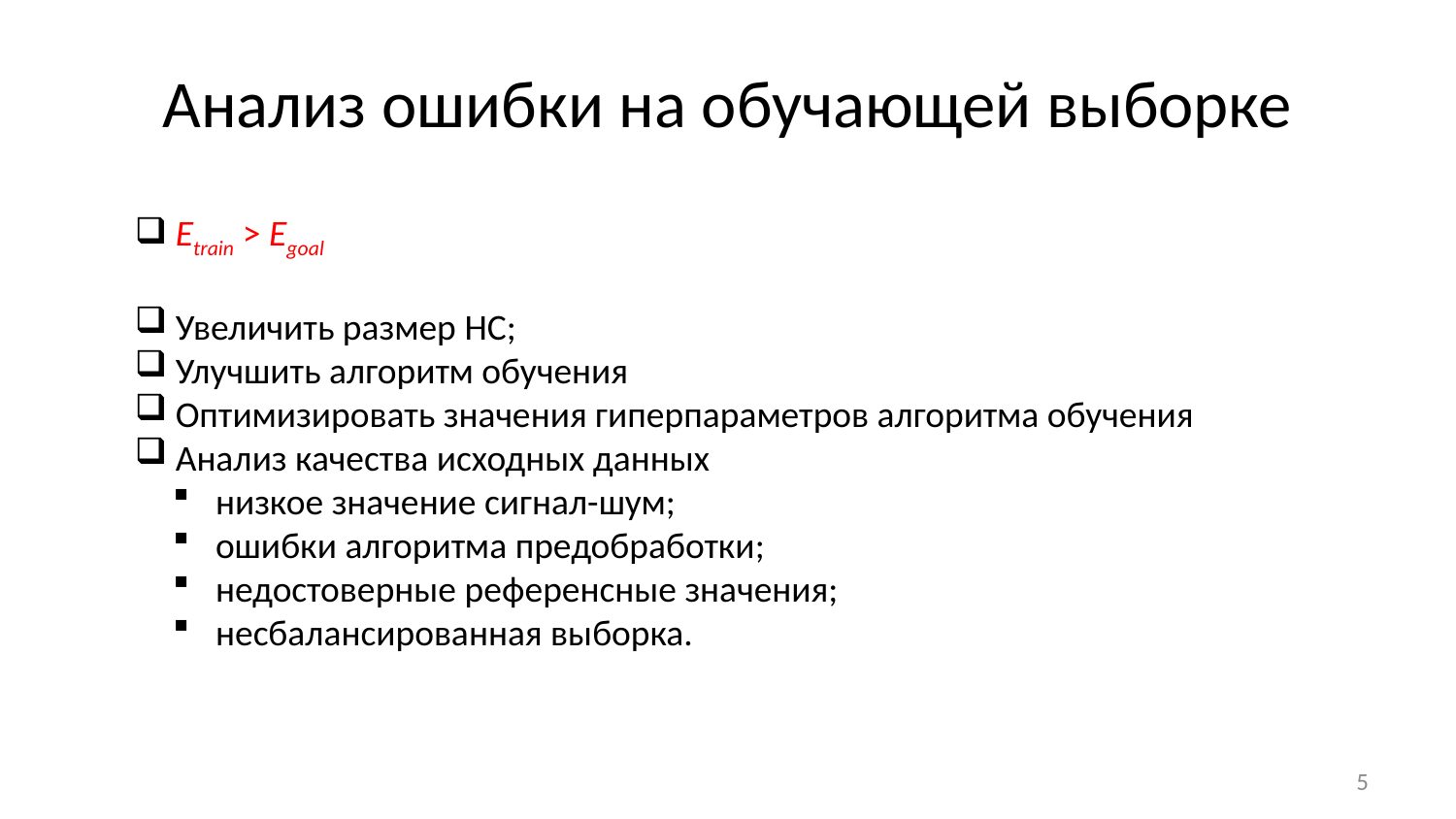

# Анализ ошибки на обучающей выборке
 Etrain > Egoal

 Увеличить размер НС;
 Улучшить алгоритм обучения
 Оптимизировать значения гиперпараметров алгоритма обучения
 Анализ качества исходных данных
 низкое значение сигнал-шум;
 ошибки алгоритма предобработки;
 недостоверные референсные значения;
 несбалансированная выборка.
5